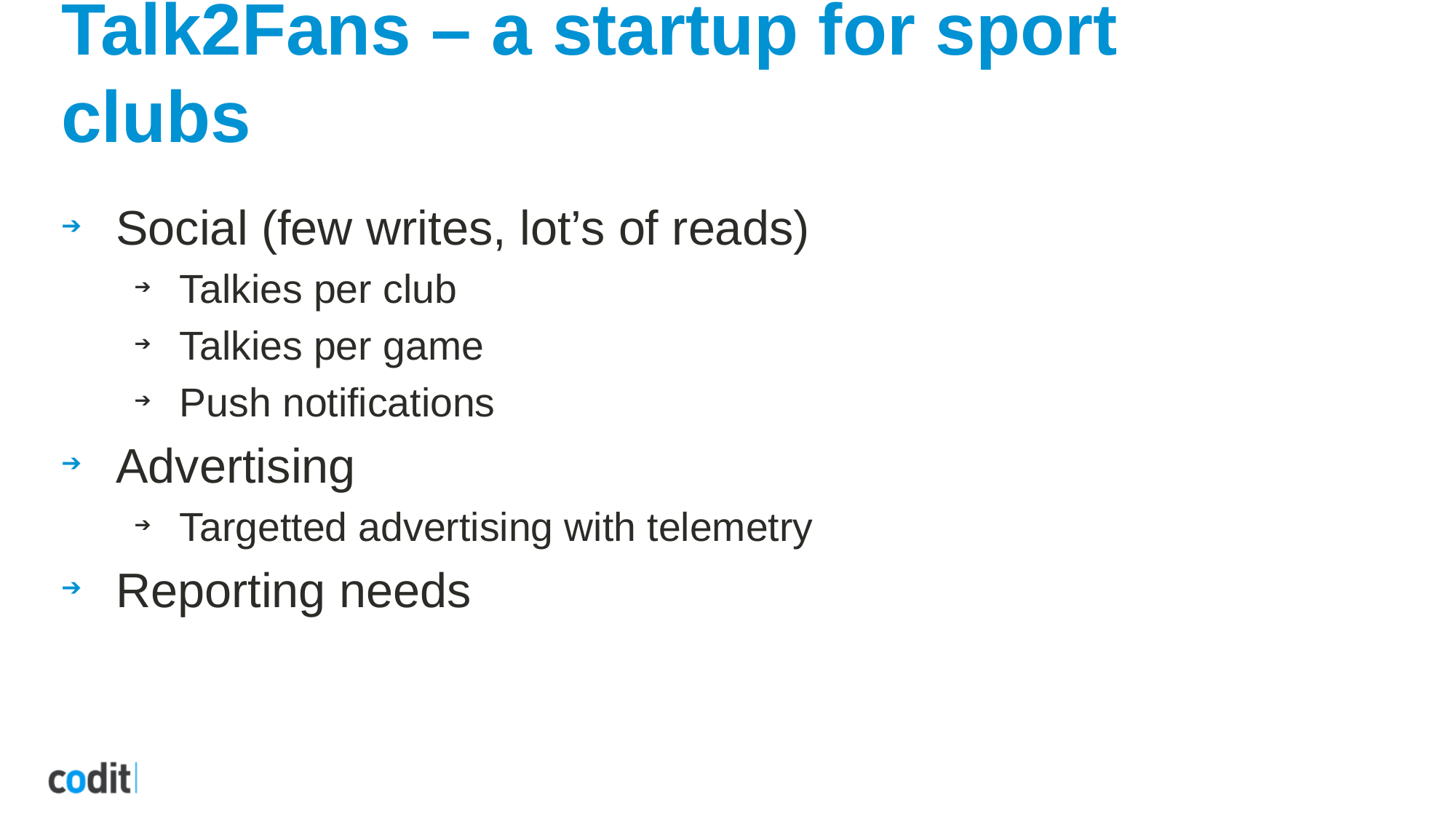

# Talk2Fans – a startup for sport clubs
Social (few writes, lot’s of reads)
Talkies per club
Talkies per game
Push notifications
Advertising
Targetted advertising with telemetry
Reporting needs